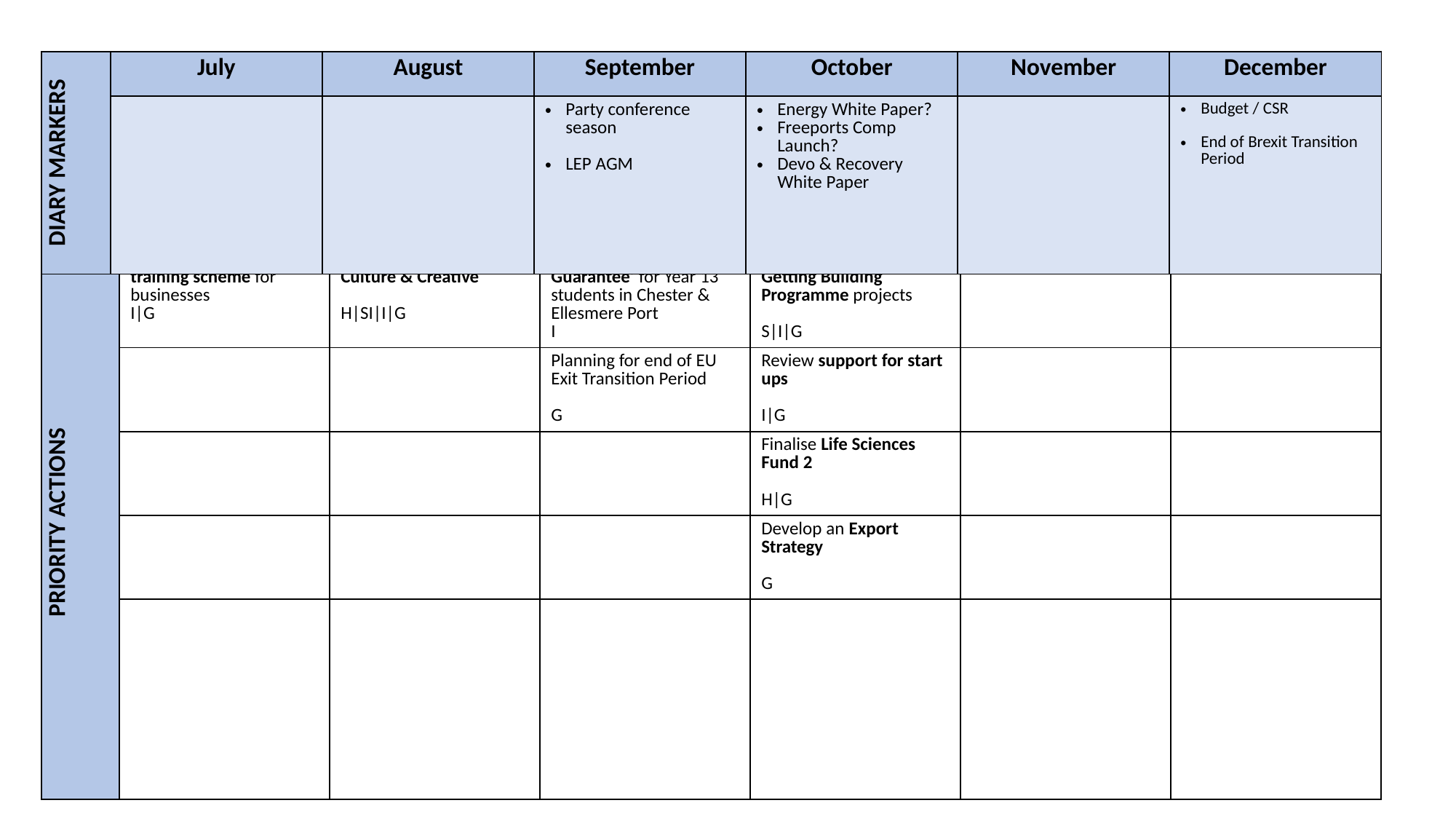

| DIARY MARKERS | July | August | September | October | November | December |
| --- | --- | --- | --- | --- | --- | --- |
|  |  |  | Party conference season LEP AGM | Energy White Paper? Freeports Comp Launch? Devo & Recovery White Paper |  | Budget / CSR End of Brexit Transition Period |
| PRIORITY ACTIONS | Promote Accelerate training scheme for businesses I|G | Develop outline Plan for Culture & Creative H|SI|I|G | Launch ‘September Guarantee’ for Year 13 students in Chester & Ellesmere Port I | Finalise approvals etc for Getting Building Programme projects S|I|G |  |  |
| --- | --- | --- | --- | --- | --- | --- |
|  |  |  | Planning for end of EU Exit Transition Period G | Review support for start ups I|G |  |  |
|  |  |  |  | Finalise Life Sciences Fund 2 H|G |  |  |
|  |  |  |  | Develop an Export Strategy G |  |  |
|  |  |  |  |  |  |  |